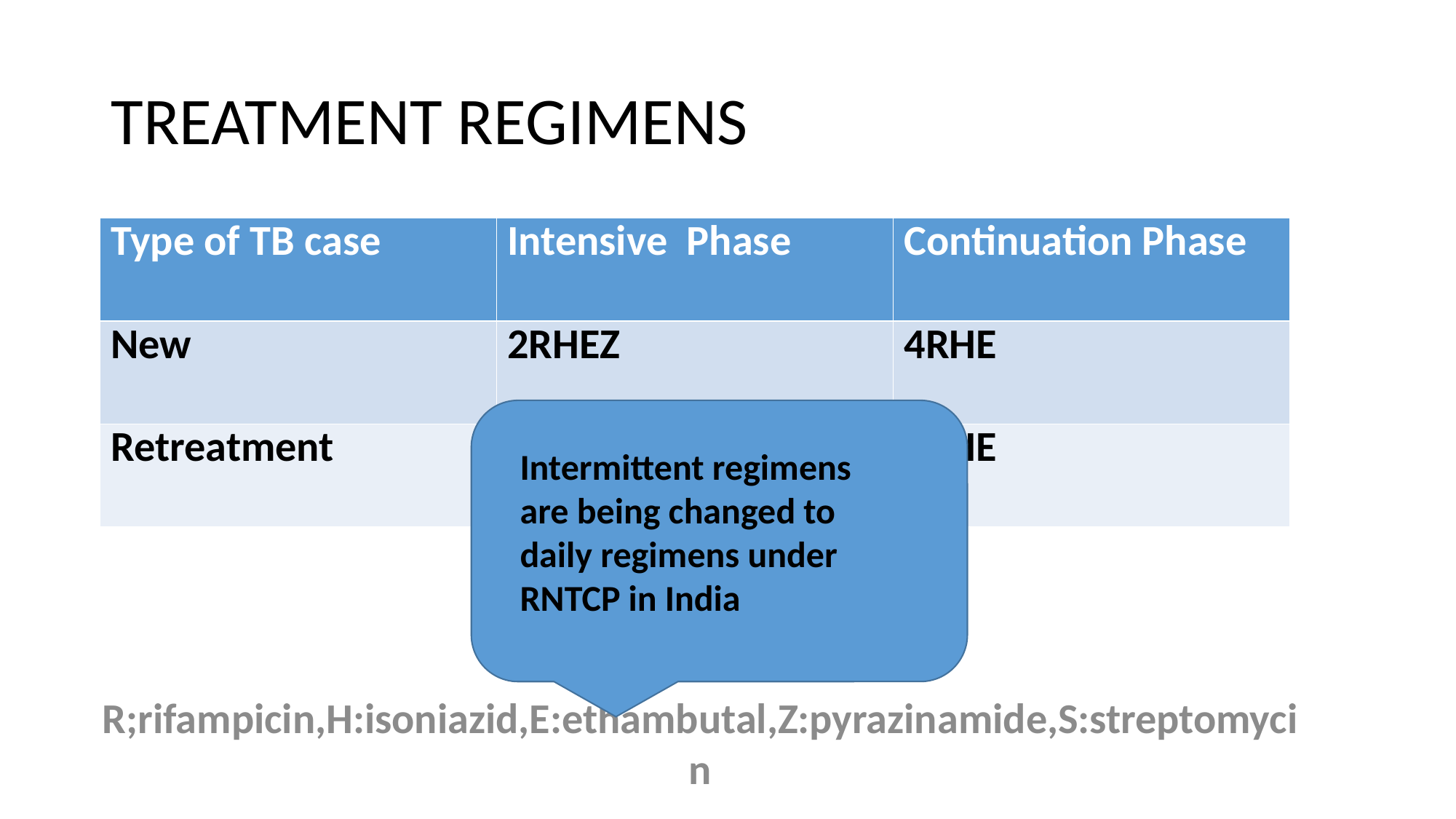

# TREATMENT REGIMENS
| Type of TB case | Intensive Phase | Continuation Phase |
| --- | --- | --- |
| New | 2RHEZ | 4RHE |
| Retreatment | 2SHREZ/1RHEZ | 5RHE |

Intermittent regimens are being changed to daily regimens under RNTCP in India
R;rifampicin,H:isoniazid,E:ethambutal,Z:pyrazinamide,S:streptomycin